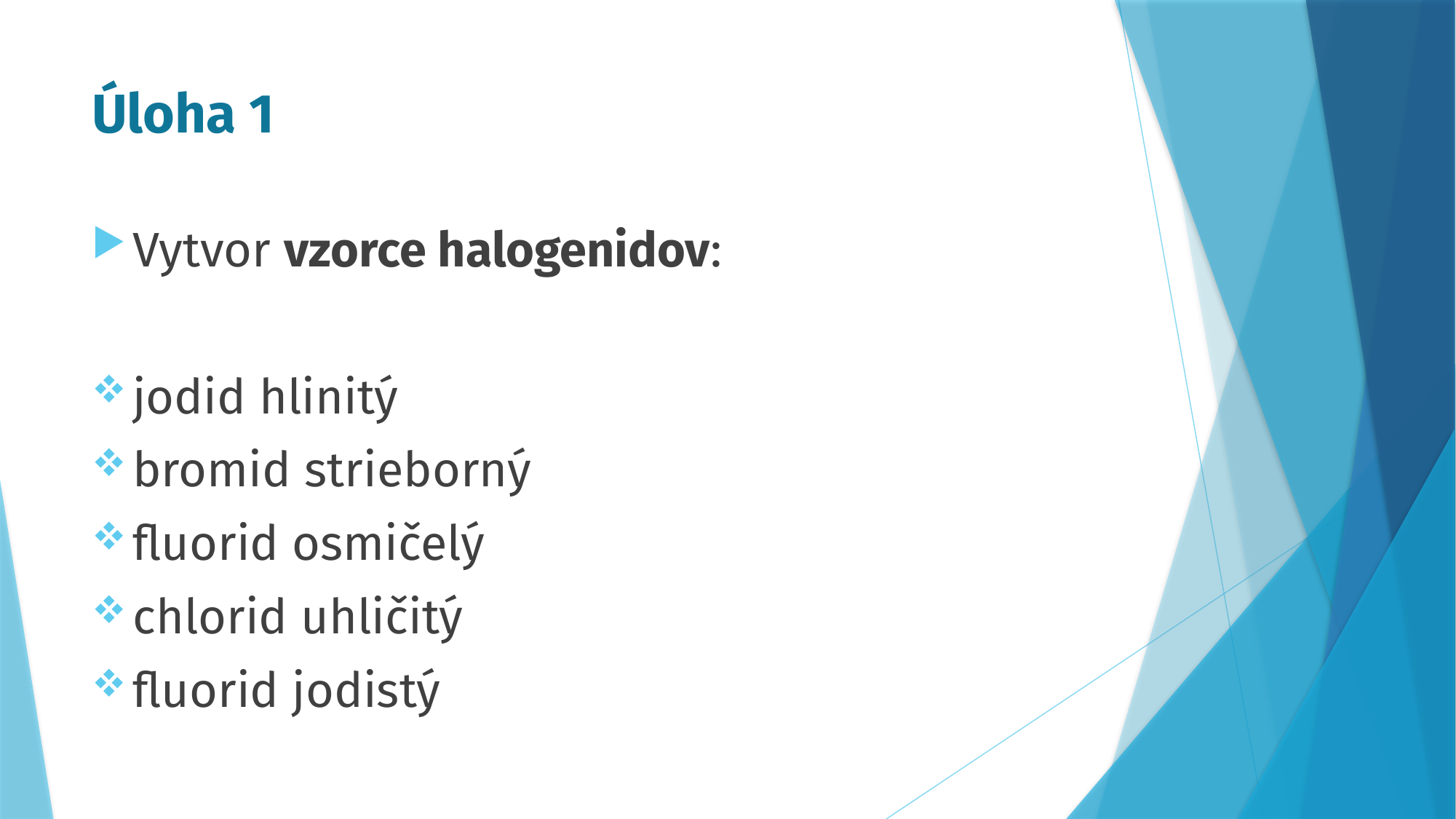

# Úloha 1
Vytvor vzorce halogenidov:

jodid hlinitý
bromid strieborný
fluorid osmičelý
chlorid uhličitý
fluorid jodistý